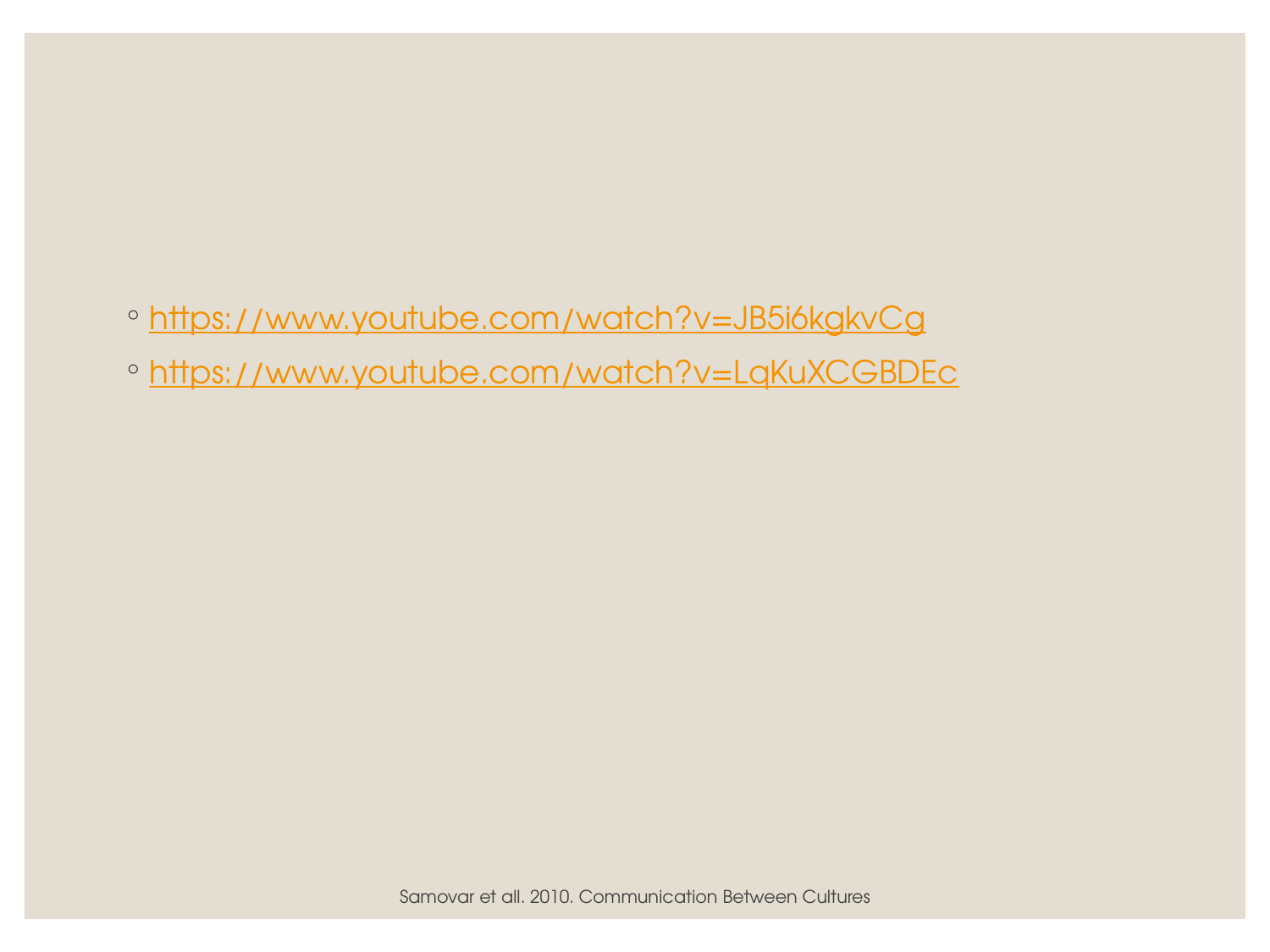

#
https://www.youtube.com/watch?v=JB5i6kgkvCg
https://www.youtube.com/watch?v=LqKuXCGBDEc

Samovar et all. 2010. Communication Between Cultures